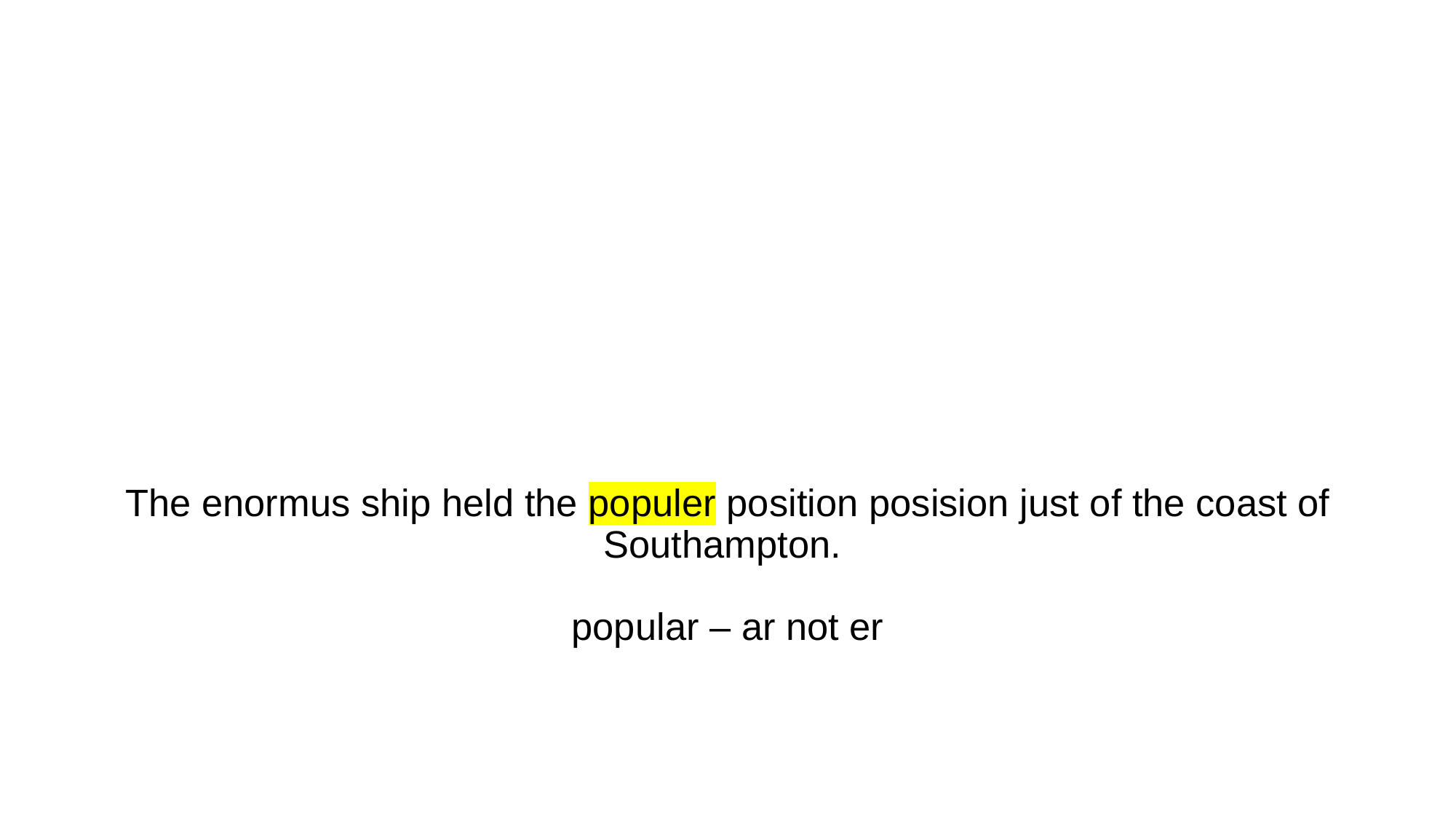

# The enormus ship held the populer position posision just of the coast of Southampton. popular – ar not er